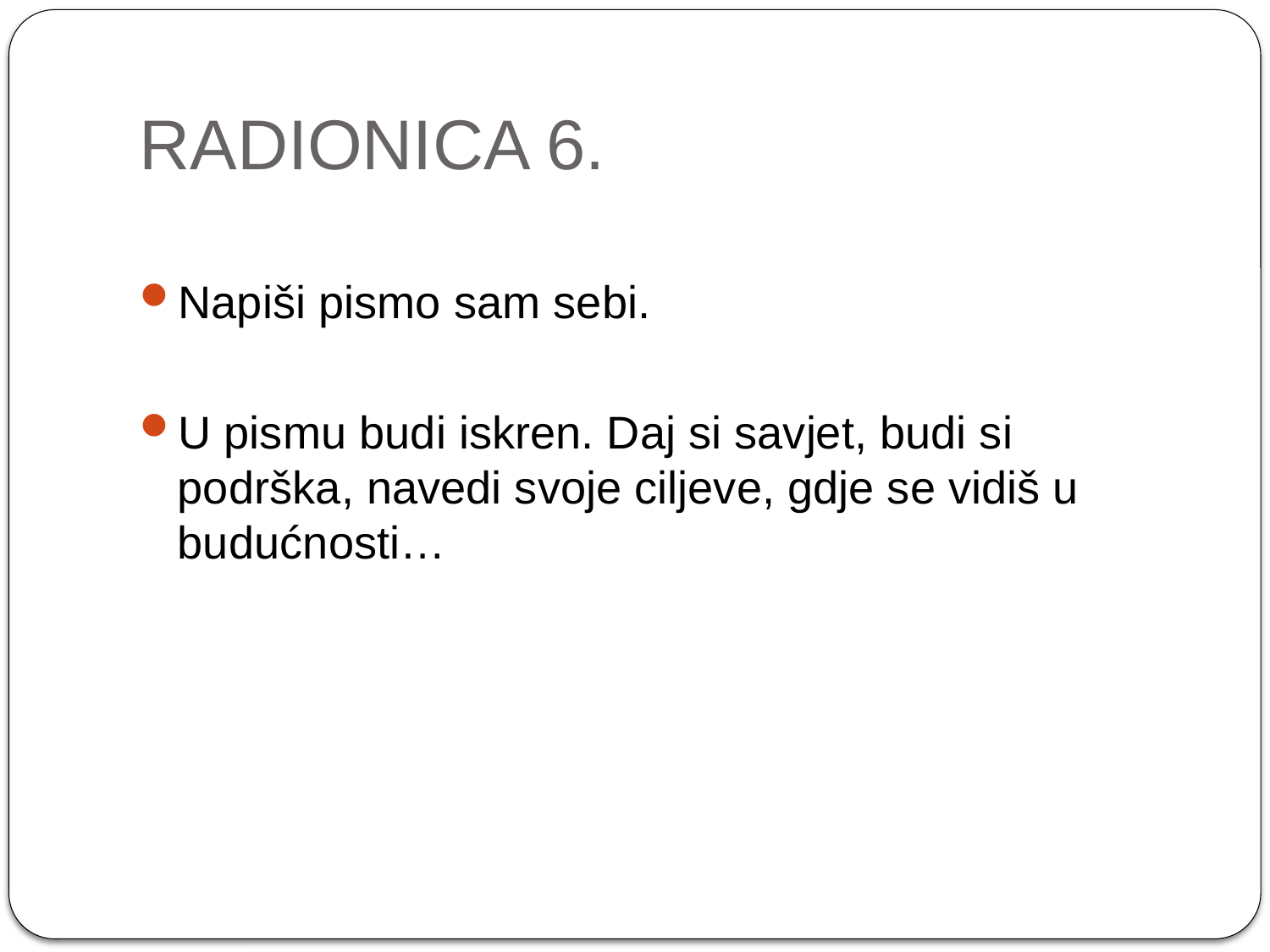

# RADIONICA 6.

Napiši pismo sam sebi.

U pismu budi iskren. Daj si savjet, budi si podrška, navedi svoje ciljeve, gdje se vidiš u budućnosti…